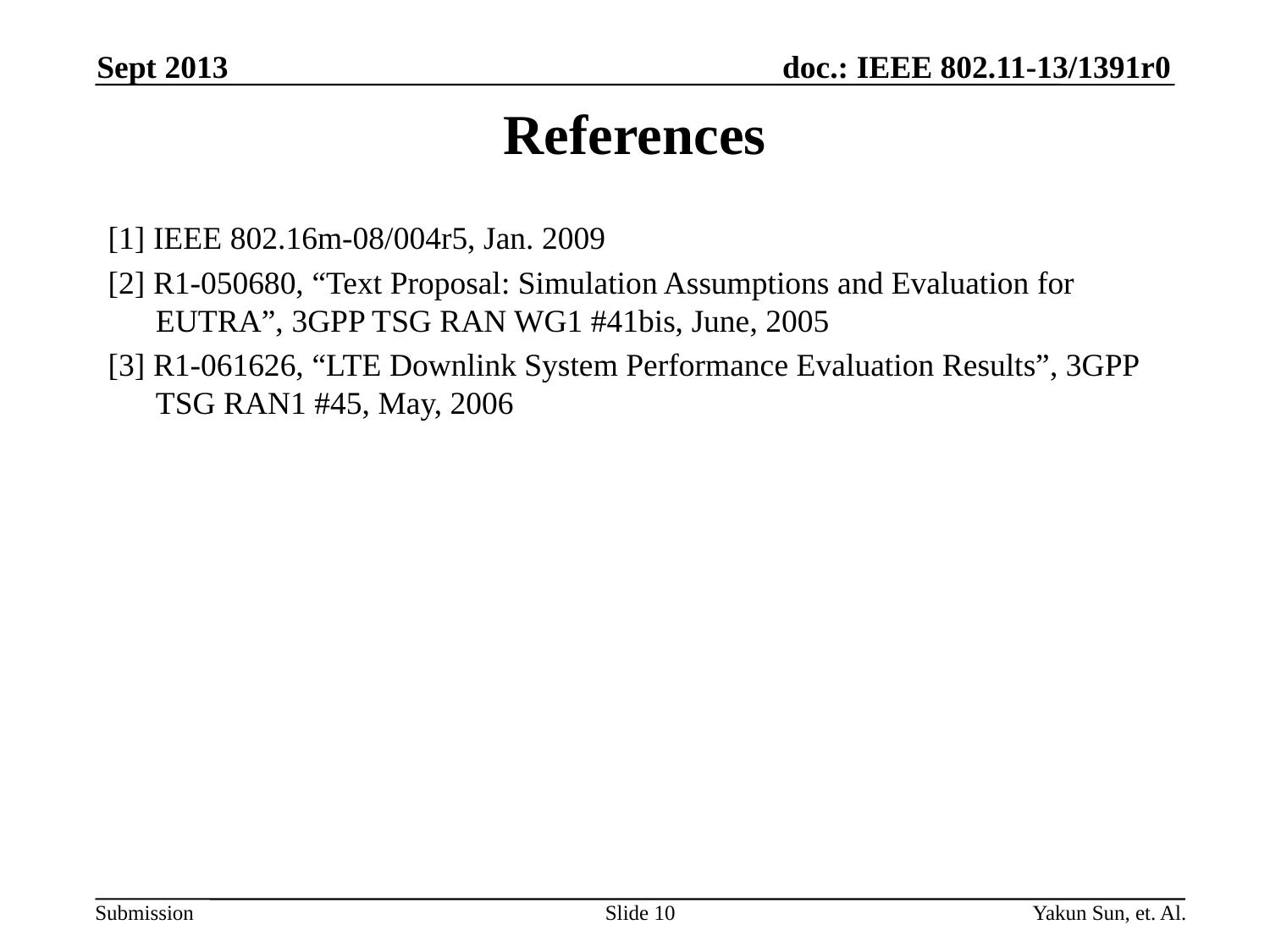

Sept 2013
# References
[1] IEEE 802.16m-08/004r5, Jan. 2009
[2] R1-050680, “Text Proposal: Simulation Assumptions and Evaluation for EUTRA”, 3GPP TSG RAN WG1 #41bis, June, 2005
[3] R1-061626, “LTE Downlink System Performance Evaluation Results”, 3GPP TSG RAN1 #45, May, 2006
Slide 10
Yakun Sun, et. Al.